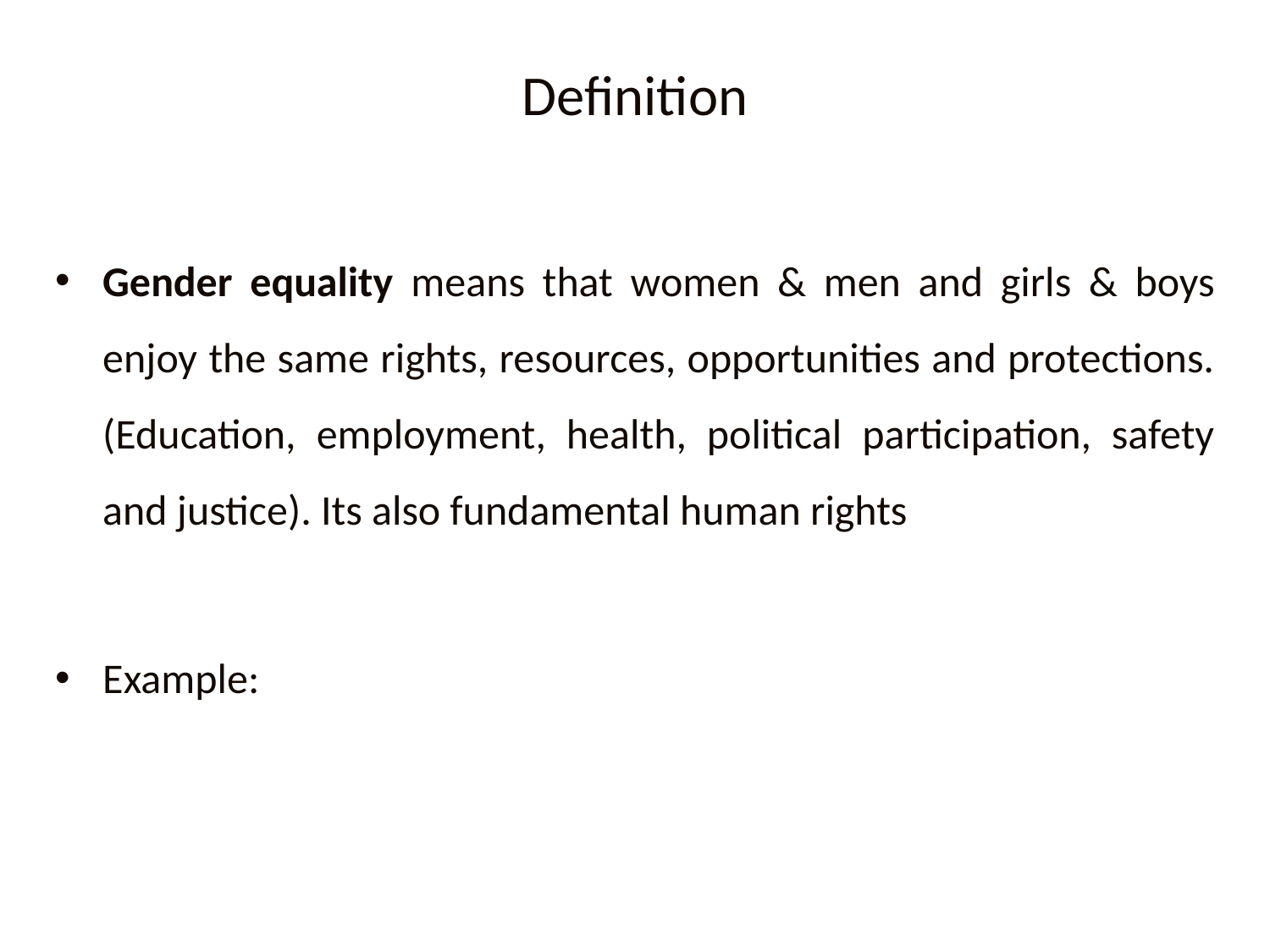

# Definition
Gender equality means that women & men and girls & boys enjoy the same rights, resources, opportunities and protections. (Education, employment, health, political participation, safety and justice). Its also fundamental human rights

Example: